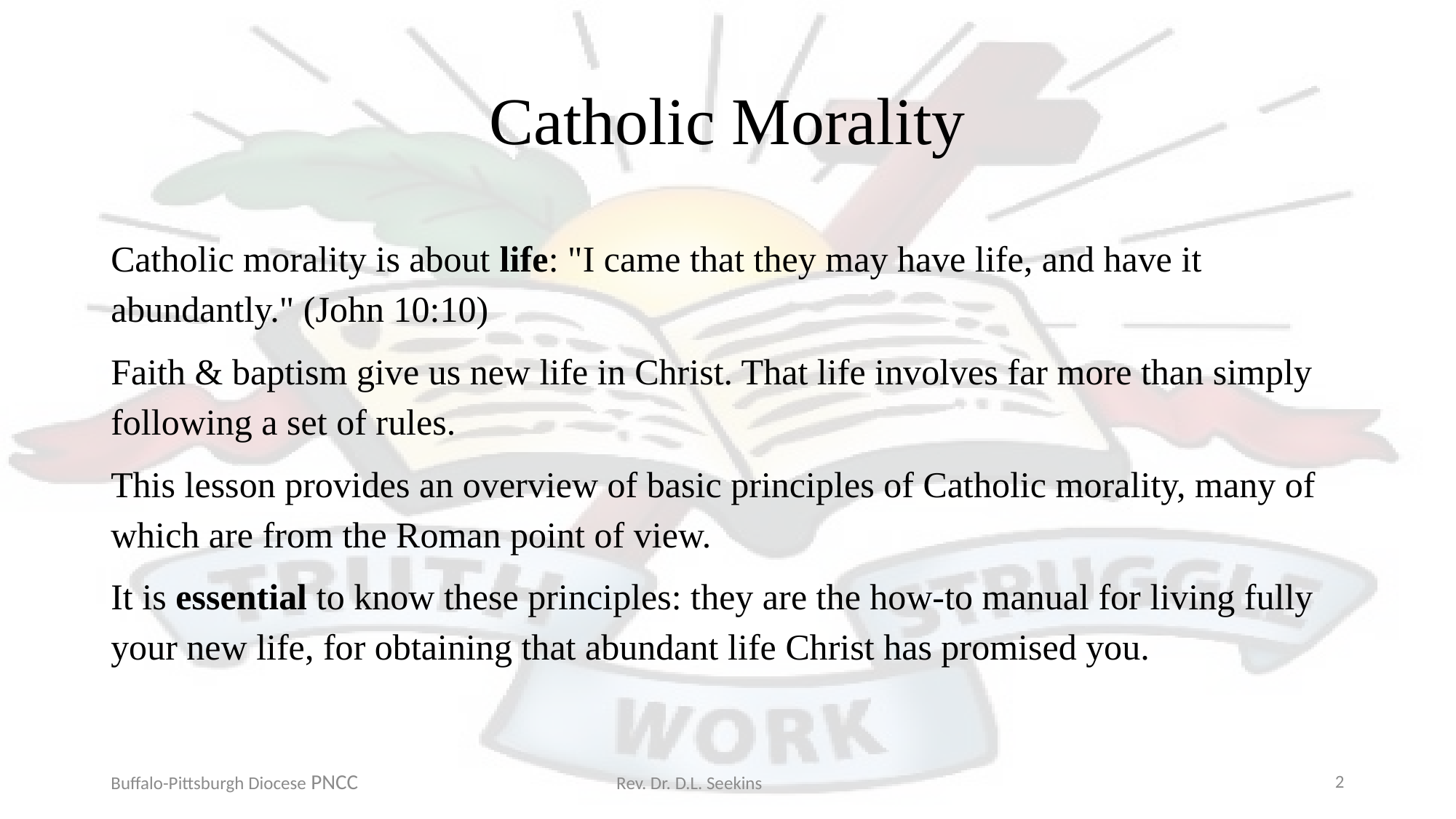

# Catholic Morality
Catholic morality is about life: "I came that they may have life, and have it abundantly." (John 10:10)
Faith & baptism give us new life in Christ. That life involves far more than simply following a set of rules.
This lesson provides an overview of basic principles of Catholic morality, many of which are from the Roman point of view.
It is essential to know these principles: they are the how-to manual for living fully your new life, for obtaining that abundant life Christ has promised you.
Buffalo-Pittsburgh Diocese PNCC                                                              Rev. Dr. D.L. Seekins
2